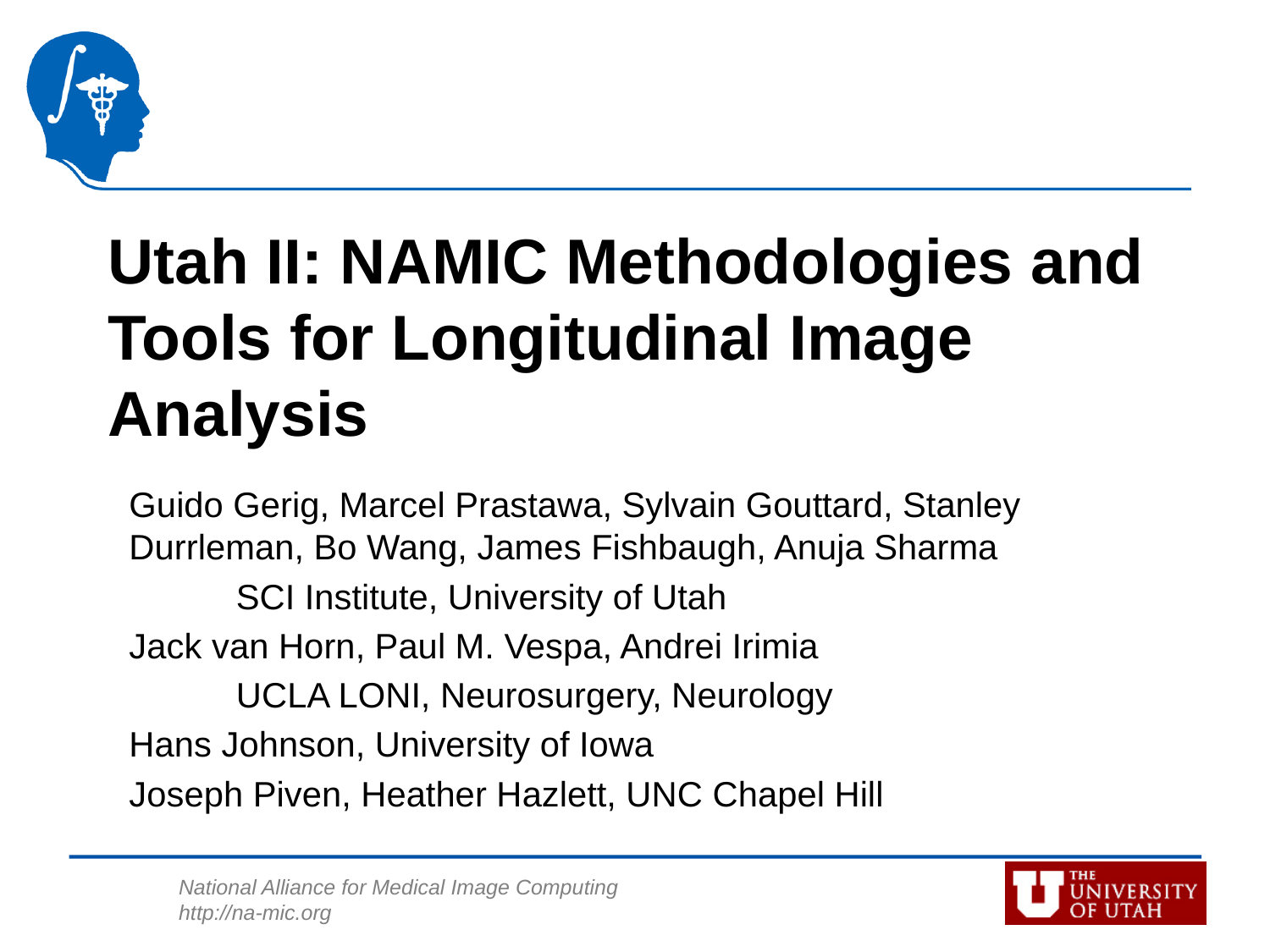

# Utah II: NAMIC Methodologies and Tools for Longitudinal Image Analysis
Guido Gerig, Marcel Prastawa, Sylvain Gouttard, Stanley Durrleman, Bo Wang, James Fishbaugh, Anuja Sharma
           SCI Institute, University of Utah
Jack van Horn, Paul M. Vespa, Andrei Irimia
           UCLA LONI, Neurosurgery, Neurology
Hans Johnson, University of Iowa
Joseph Piven, Heather Hazlett, UNC Chapel Hill